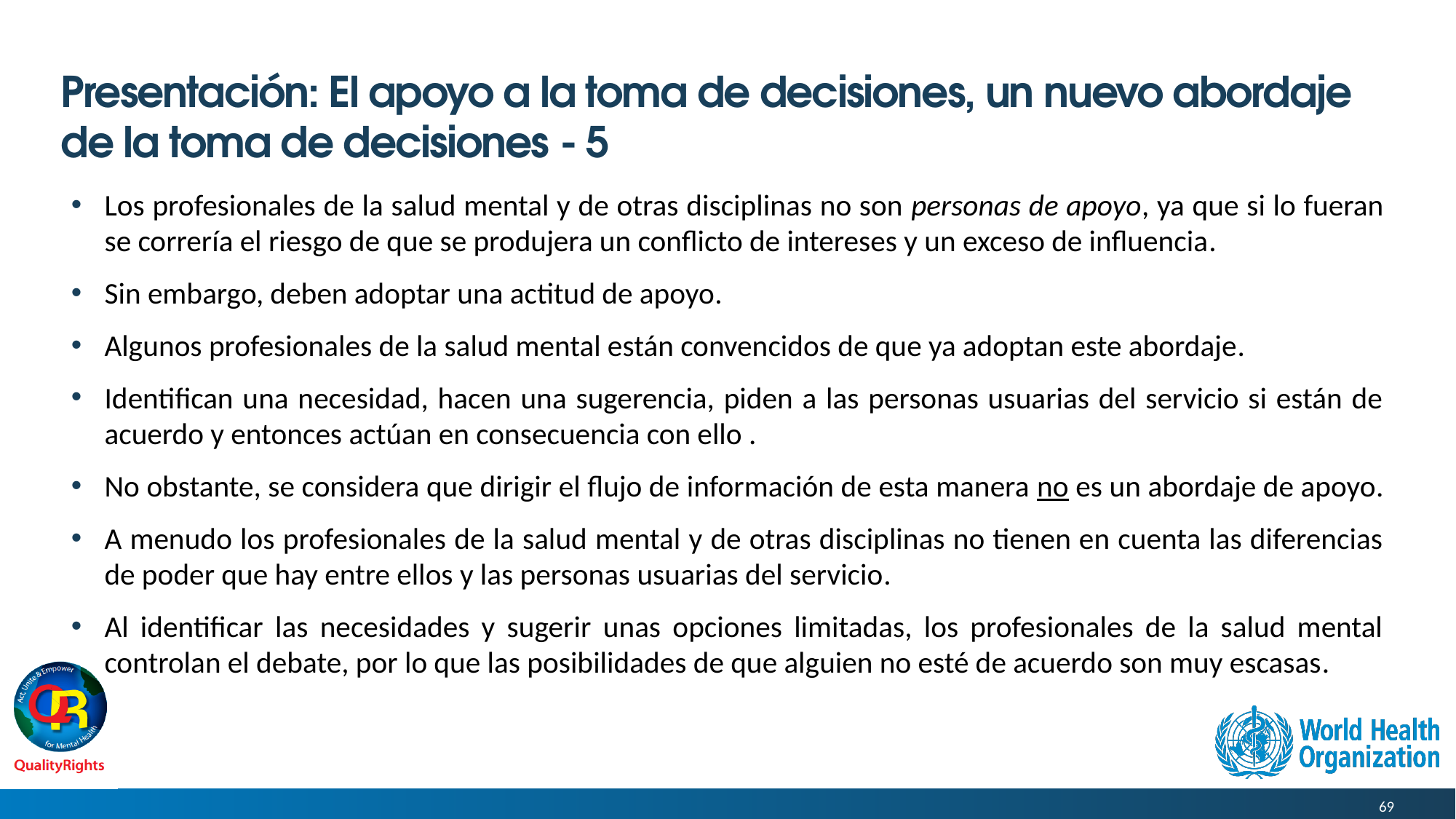

# Presentación: El apoyo a la toma de decisiones, un nuevo abordaje de la toma de decisiones - 5
Los profesionales de la salud mental y de otras disciplinas no son personas de apoyo, ya que si lo fueran se correría el riesgo de que se produjera un conflicto de intereses y un exceso de influencia.
Sin embargo, deben adoptar una actitud de apoyo.
Algunos profesionales de la salud mental están convencidos de que ya adoptan este abordaje.
Identifican una necesidad, hacen una sugerencia, piden a las personas usuarias del servicio si están de acuerdo y entonces actúan en consecuencia con ello .
No obstante, se considera que dirigir el flujo de información de esta manera no es un abordaje de apoyo.
A menudo los profesionales de la salud mental y de otras disciplinas no tienen en cuenta las diferencias de poder que hay entre ellos y las personas usuarias del servicio.
Al identificar las necesidades y sugerir unas opciones limitadas, los profesionales de la salud mental controlan el debate, por lo que las posibilidades de que alguien no esté de acuerdo son muy escasas.